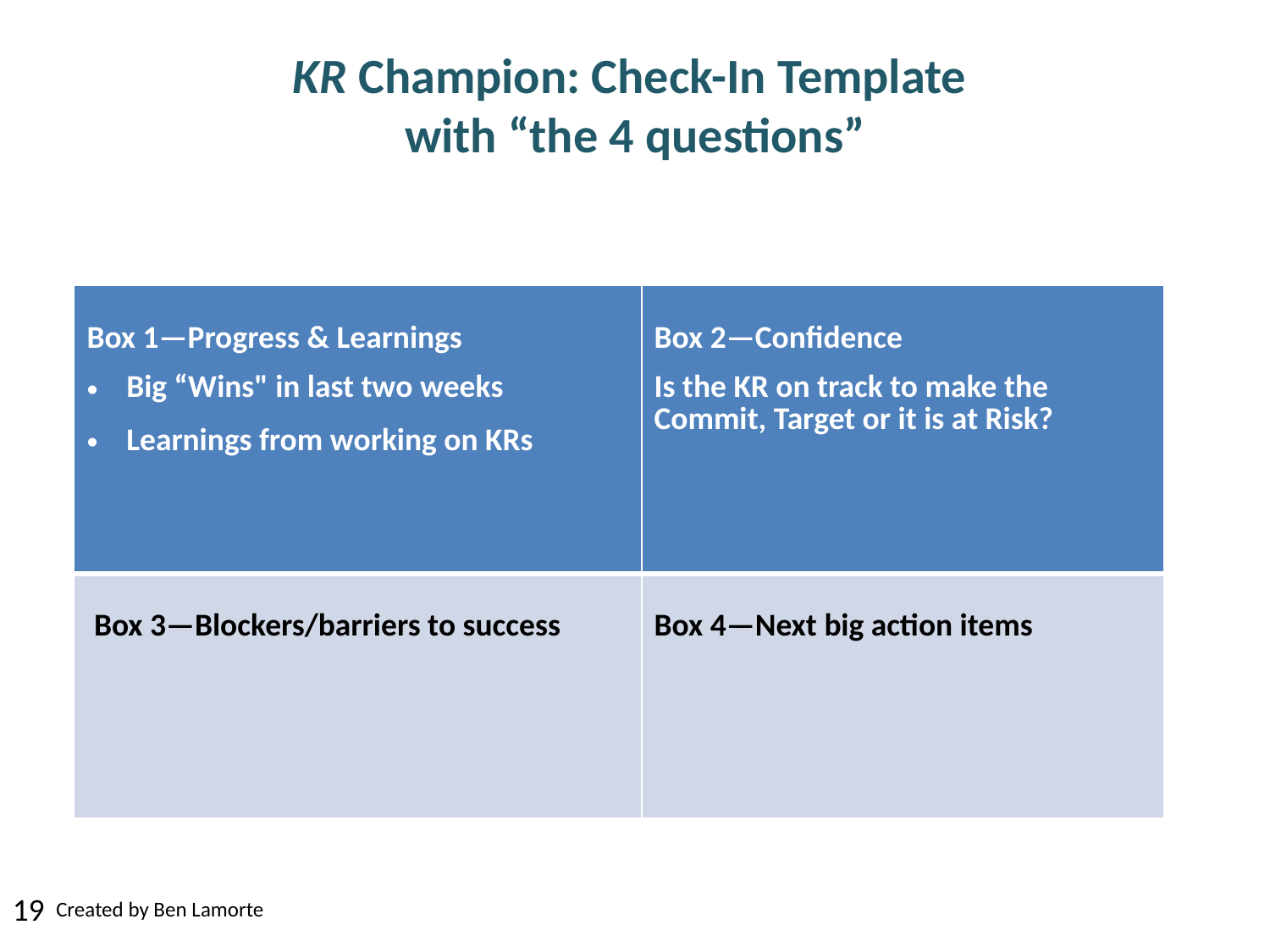

# KR Champion: Check-In Template with “the 4 questions”
| Box 1—Progress & Learnings Big “Wins" in last two weeks Learnings from working on KRs | Box 2—Confidence Is the KR on track to make the Commit, Target or it is at Risk? |
| --- | --- |
| Box 3—Blockers/barriers to success | Box 4—Next big action items |
19
Created by Ben Lamorte